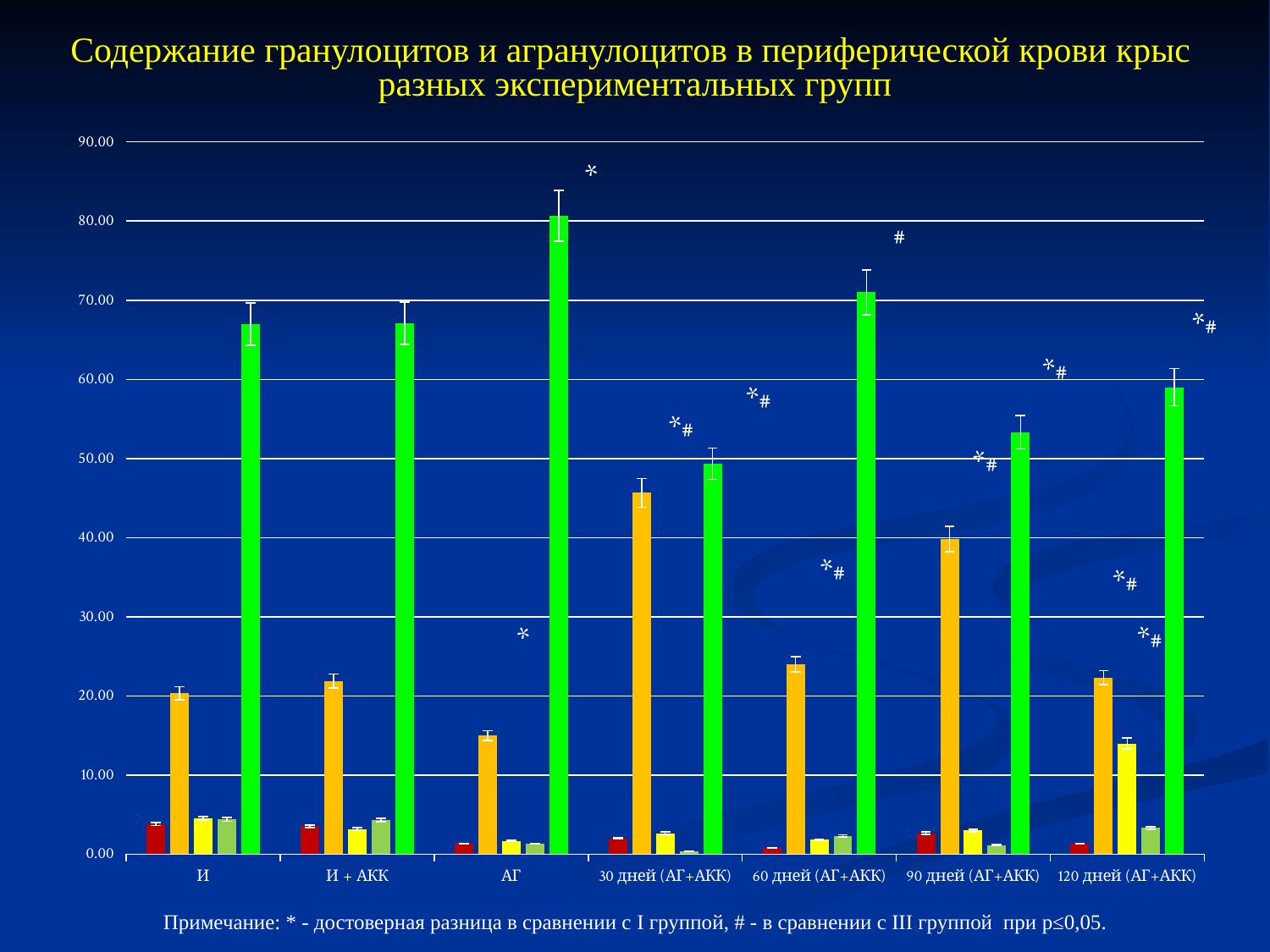

Содержание гранулоцитов и агранулоцитов в периферической крови крыс
разных экспериментальных групп

### Chart

| Category | П-яд | С-яд | Эоз | Мон | Лимф |
|---|---|---|---|---|---|
| И | 3.8 | 20.33 | 4.53 | 4.4 | 67.0 |
| И + АКК | 3.53 | 21.87 | 3.2 | 4.33 | 67.07 |
| АГ | 1.33 | 15.0 | 1.67 | 1.33 | 80.67 |
| 30 дней (АГ+АКК) | 2.0 | 45.67 | 2.67 | 0.33 | 49.33 |
| 60 дней (АГ+АКК) | 0.83 | 24.0 | 1.83 | 2.33 | 71.0 |
| 90 дней (АГ+АКК) | 2.67 | 39.83 | 3.0 | 1.17 | 53.33 |
| 120 дней (АГ+АКК) | 1.33 | 22.3 | 14.0 | 3.33 | 59.0 |
*
#
*#
*#
*#
*#
*#
*#
*#
*#
*
Примечание: * - достоверная разница в сравнении с I группой, # - в сравнении с III группой  при р≤0,05.